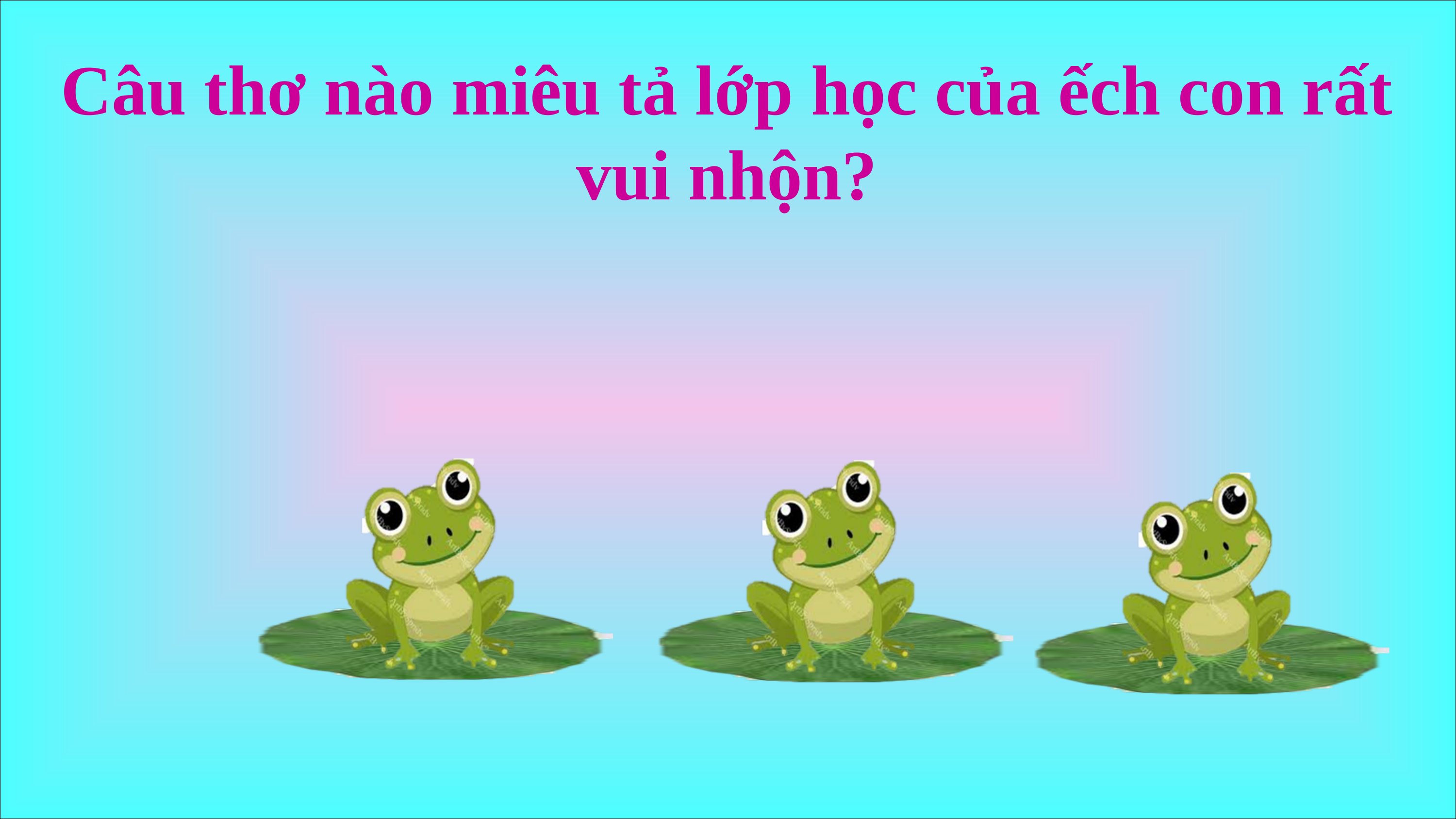

Câu thơ nào miêu tả lớp học của ếch con rất vui nhộn?